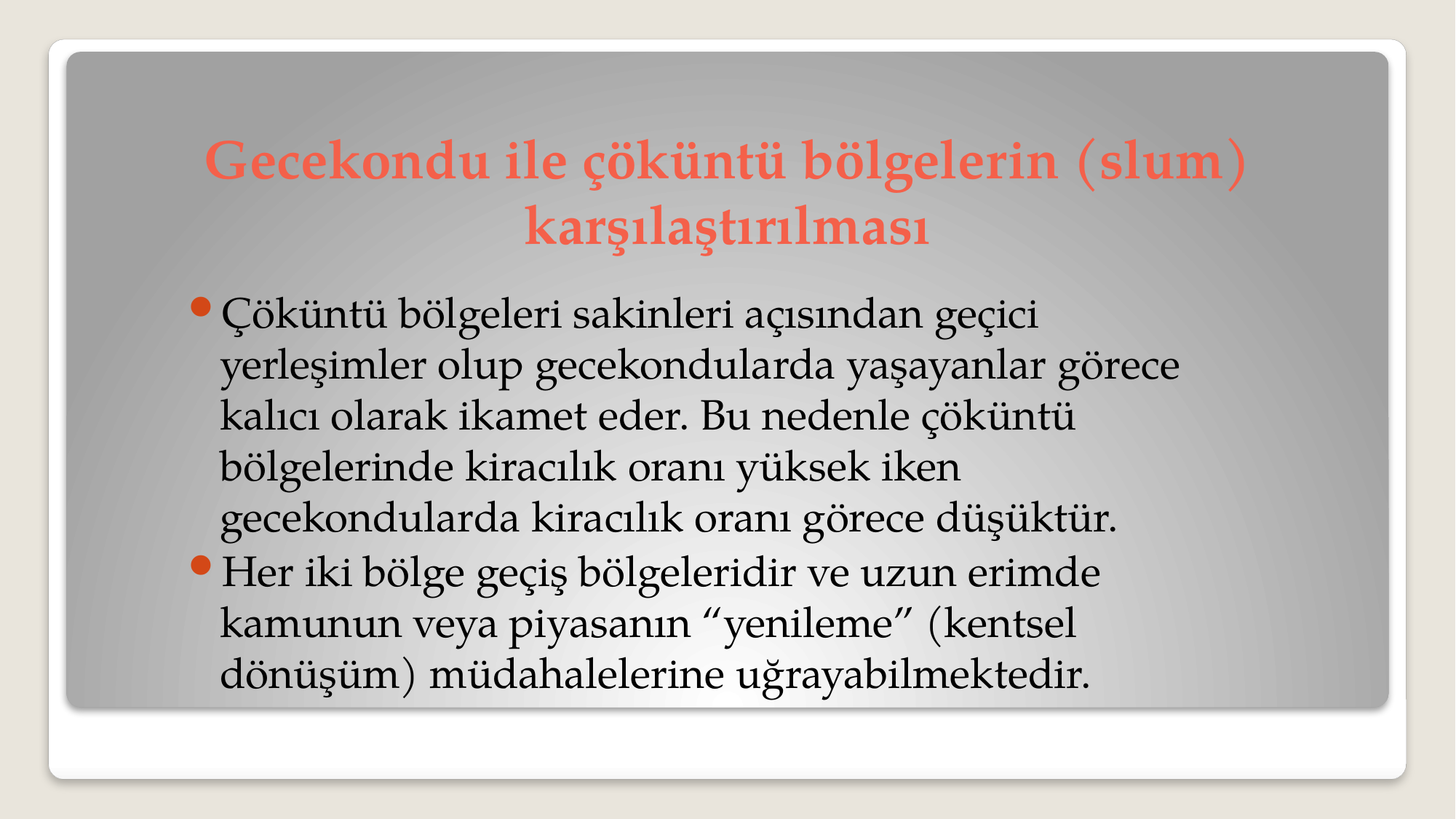

# Gecekondu ile çöküntü bölgelerin (slum) karşılaştırılması
Çöküntü bölgeleri sakinleri açısından geçici yerleşimler olup gecekondularda yaşayanlar görece kalıcı olarak ikamet eder. Bu nedenle çöküntü bölgelerinde kiracılık oranı yüksek iken gecekondularda kiracılık oranı görece düşüktür.
Her iki bölge geçiş bölgeleridir ve uzun erimde kamunun veya piyasanın “yenileme” (kentsel dönüşüm) müdahalelerine uğrayabilmektedir.